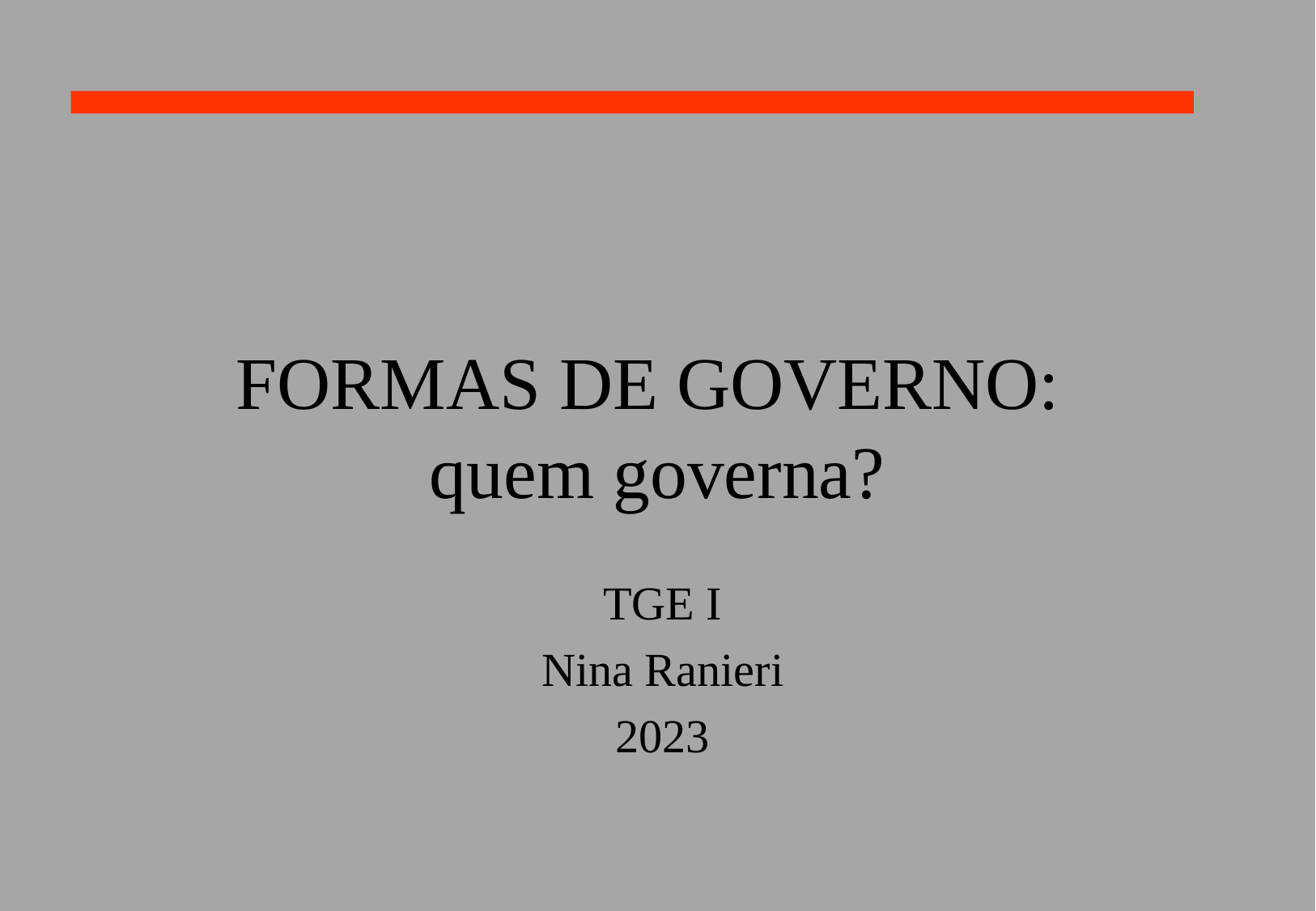

# FORMAS DE GOVERNO: quem governa?
TGE I
Nina Ranieri
2023